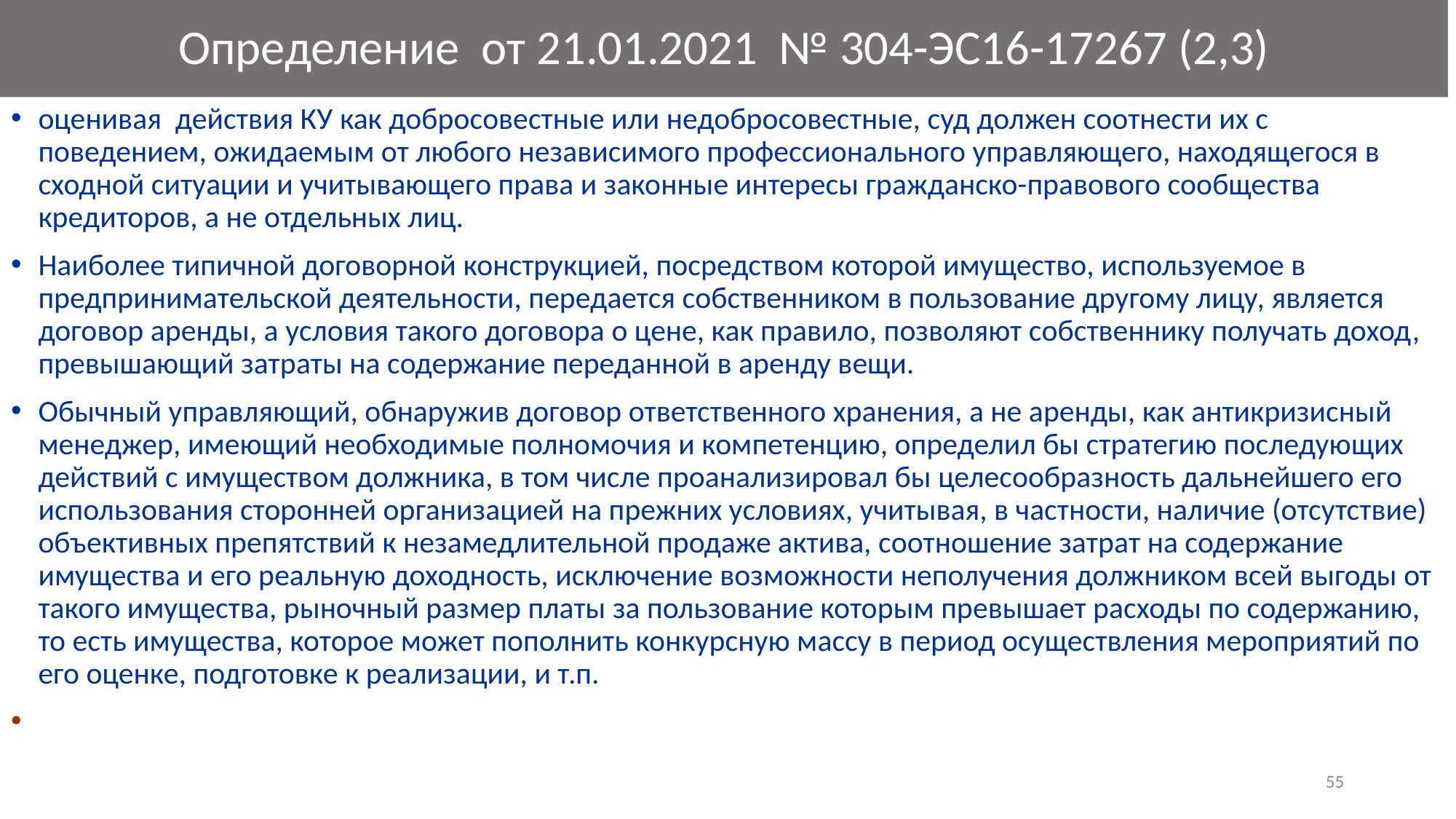

# Определение  от 21.01.2021  № 304-ЭС16-17267 (2,3)
оценивая  действия КУ как добросовестные или недобросовестные, суд должен соотнести их с поведением, ожидаемым от любого независимого профессионального управляющего, находящегося в сходной ситуации и учитывающего права и законные интересы гражданско-правового сообщества кредиторов, а не отдельных лиц.
Наиболее типичной договорной конструкцией, посредством которой имущество, используемое в предпринимательской деятельности, передается собственником в пользование другому лицу, является договор аренды, а условия такого договора о цене, как правило, позволяют собственнику получать доход, превышающий затраты на содержание переданной в аренду вещи.
Обычный управляющий, обнаружив договор ответственного хранения, а не аренды, как антикризисный менеджер, имеющий необходимые полномочия и компетенцию, определил бы стратегию последующих действий с имуществом должника, в том числе проанализировал бы целесообразность дальнейшего его использования сторонней организацией на прежних условиях, учитывая, в частности, наличие (отсутствие) объективных препятствий к незамедлительной продаже актива, соотношение затрат на содержание имущества и его реальную доходность, исключение возможности неполучения должником всей выгоды от такого имущества, рыночный размер платы за пользование которым превышает расходы по содержанию, то есть имущества, которое может пополнить конкурсную массу в период осуществления мероприятий по его оценке, подготовке к реализации, и т.п.

55